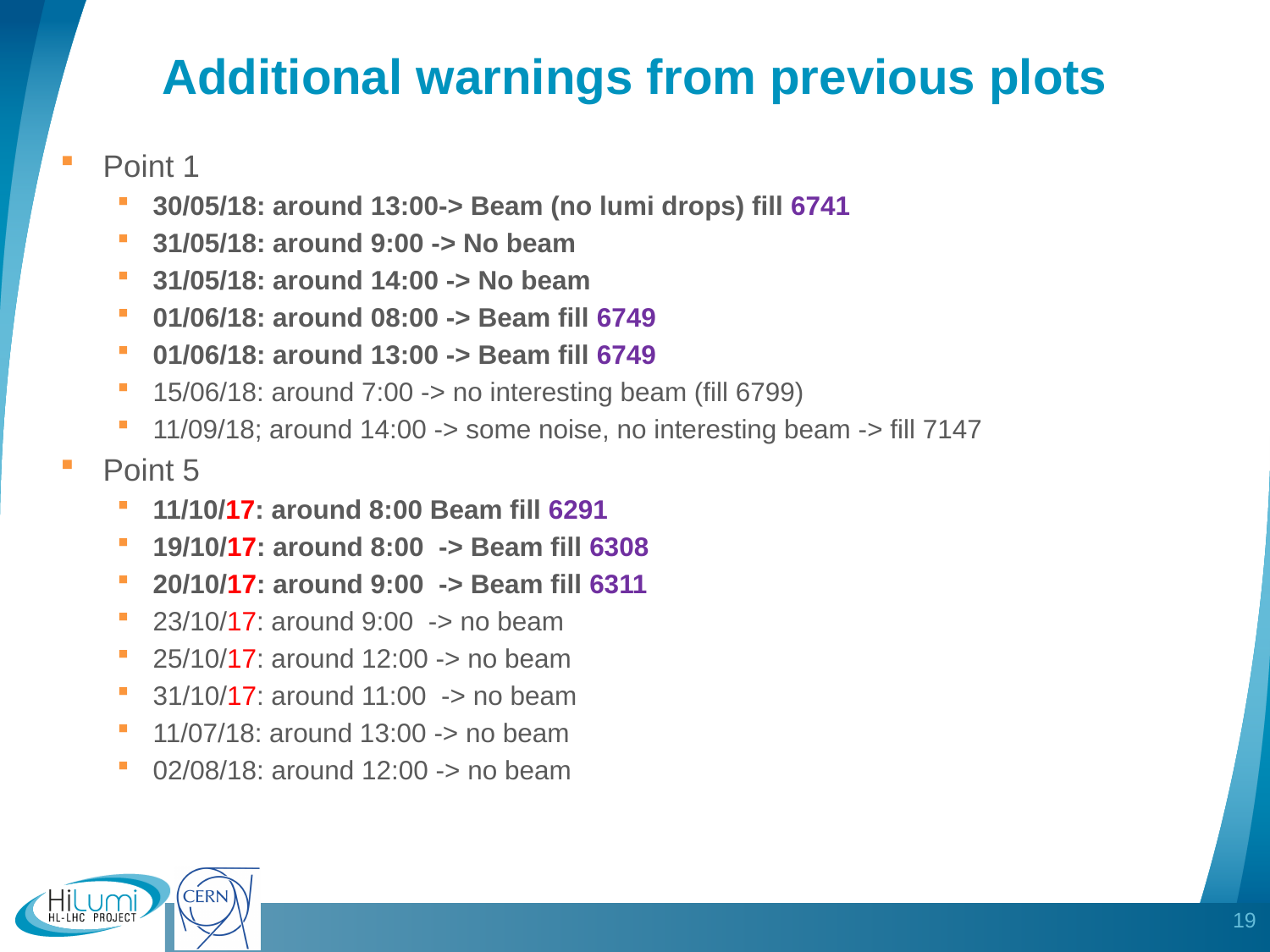

# Additional warnings from previous plots
Point 1
30/05/18: around 13:00-> Beam (no lumi drops) fill 6741
31/05/18: around 9:00 -> No beam
31/05/18: around 14:00 -> No beam
01/06/18: around 08:00 -> Beam fill 6749
01/06/18: around 13:00 -> Beam fill 6749
15/06/18: around 7:00 -> no interesting beam (fill 6799)
11/09/18; around 14:00 -> some noise, no interesting beam -> fill 7147
Point 5
11/10/17: around 8:00 Beam fill 6291
19/10/17: around 8:00  -> Beam fill 6308
20/10/17: around 9:00  -> Beam fill 6311
23/10/17: around 9:00  -> no beam
25/10/17: around 12:00 -> no beam
31/10/17: around 11:00  -> no beam
11/07/18: around 13:00 -> no beam
02/08/18: around 12:00 -> no beam

19